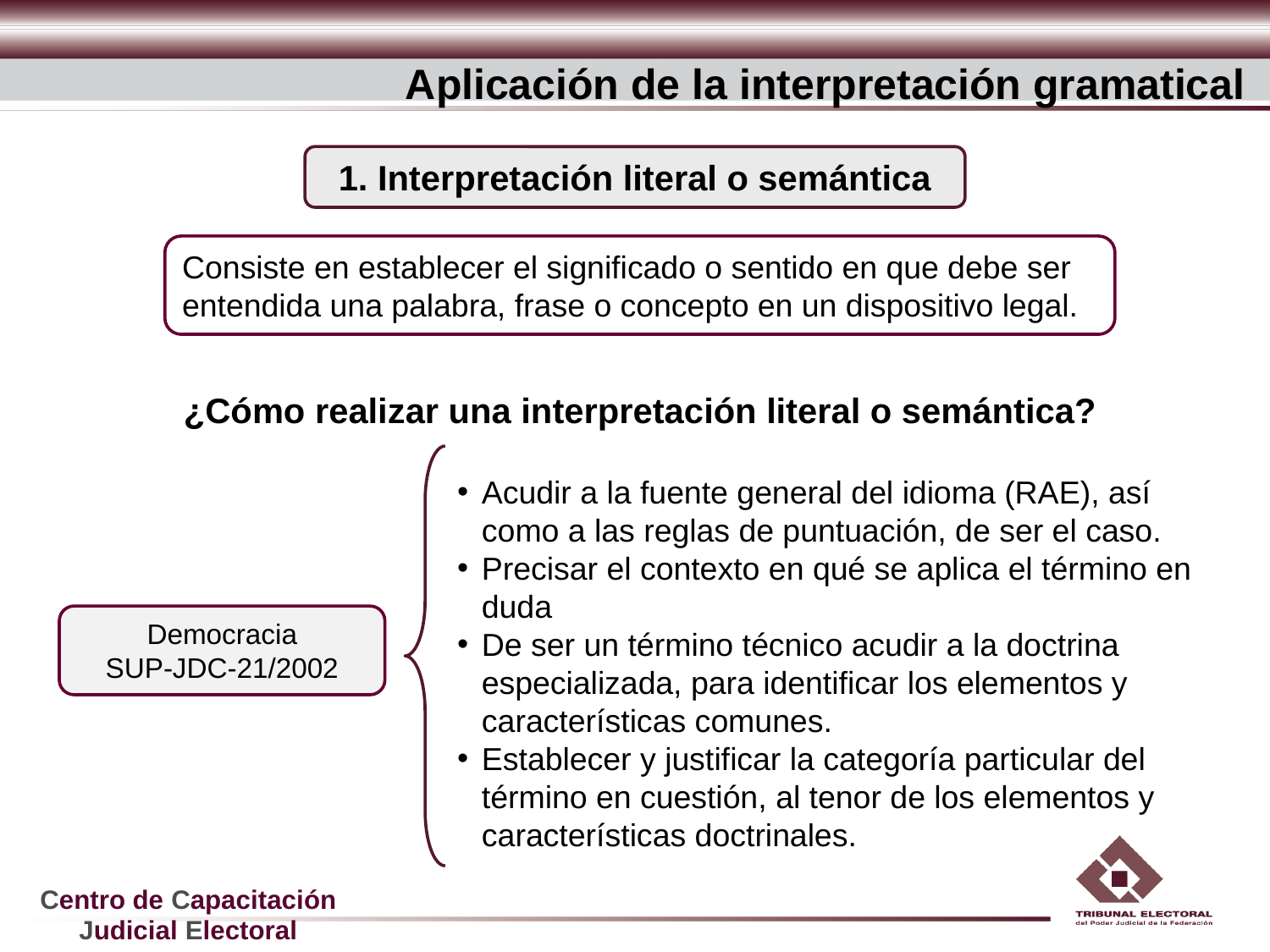

Aplicación de la interpretación gramatical
1. Interpretación literal o semántica
Consiste en establecer el significado o sentido en que debe ser entendida una palabra, frase o concepto en un dispositivo legal.
¿Cómo realizar una interpretación literal o semántica?

Acudir a la fuente general del idioma (RAE), así como a las reglas de puntuación, de ser el caso.
Precisar el contexto en qué se aplica el término en duda
De ser un término técnico acudir a la doctrina especializada, para identificar los elementos y características comunes.
Establecer y justificar la categoría particular del término en cuestión, al tenor de los elementos y características doctrinales.
Democracia
SUP-JDC-21/2002